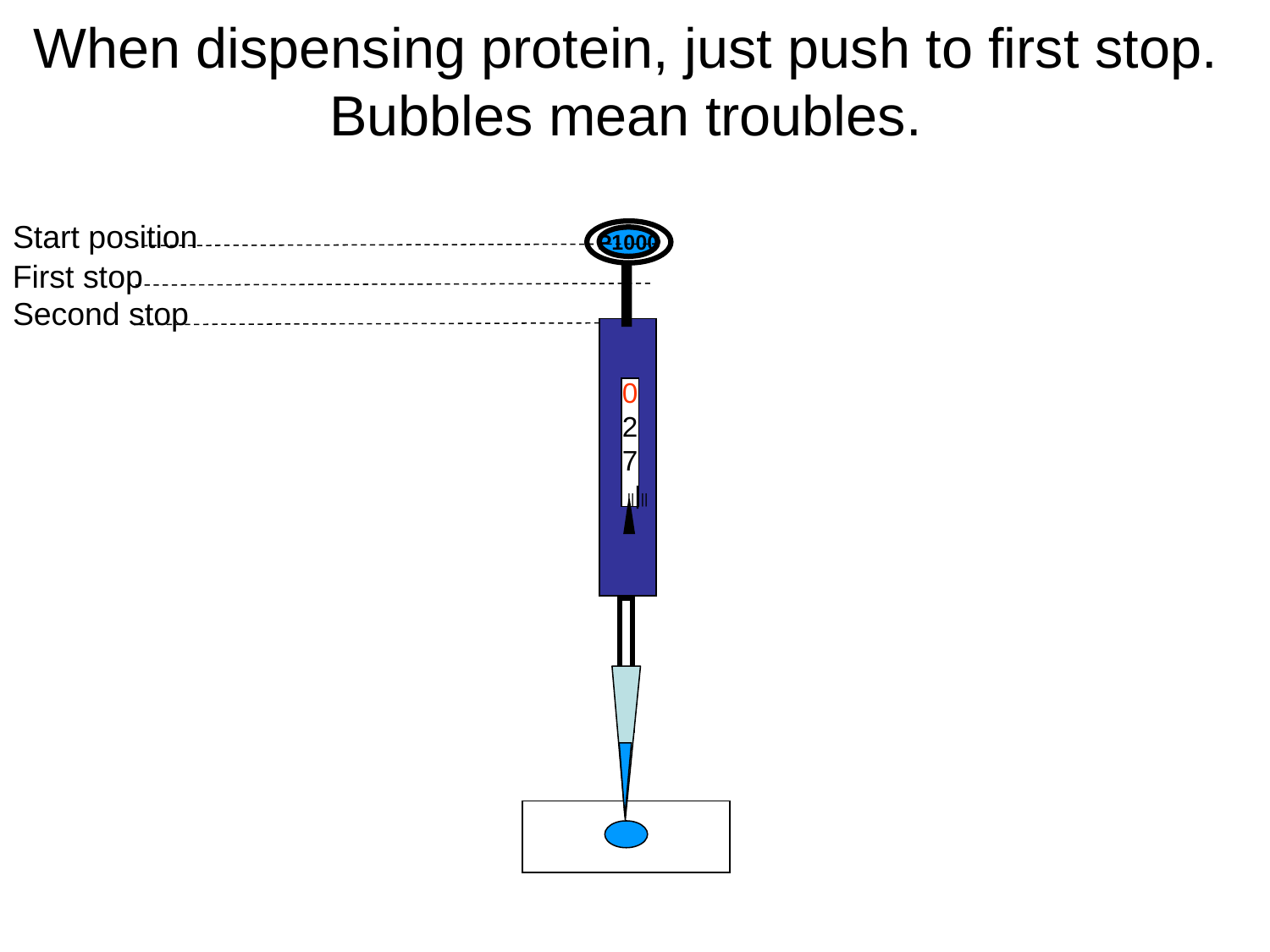

# When dispensing protein, just push to first stop. Bubbles mean troubles.
Start position

P1000

First stop

Second stop

0
2
7

|||||